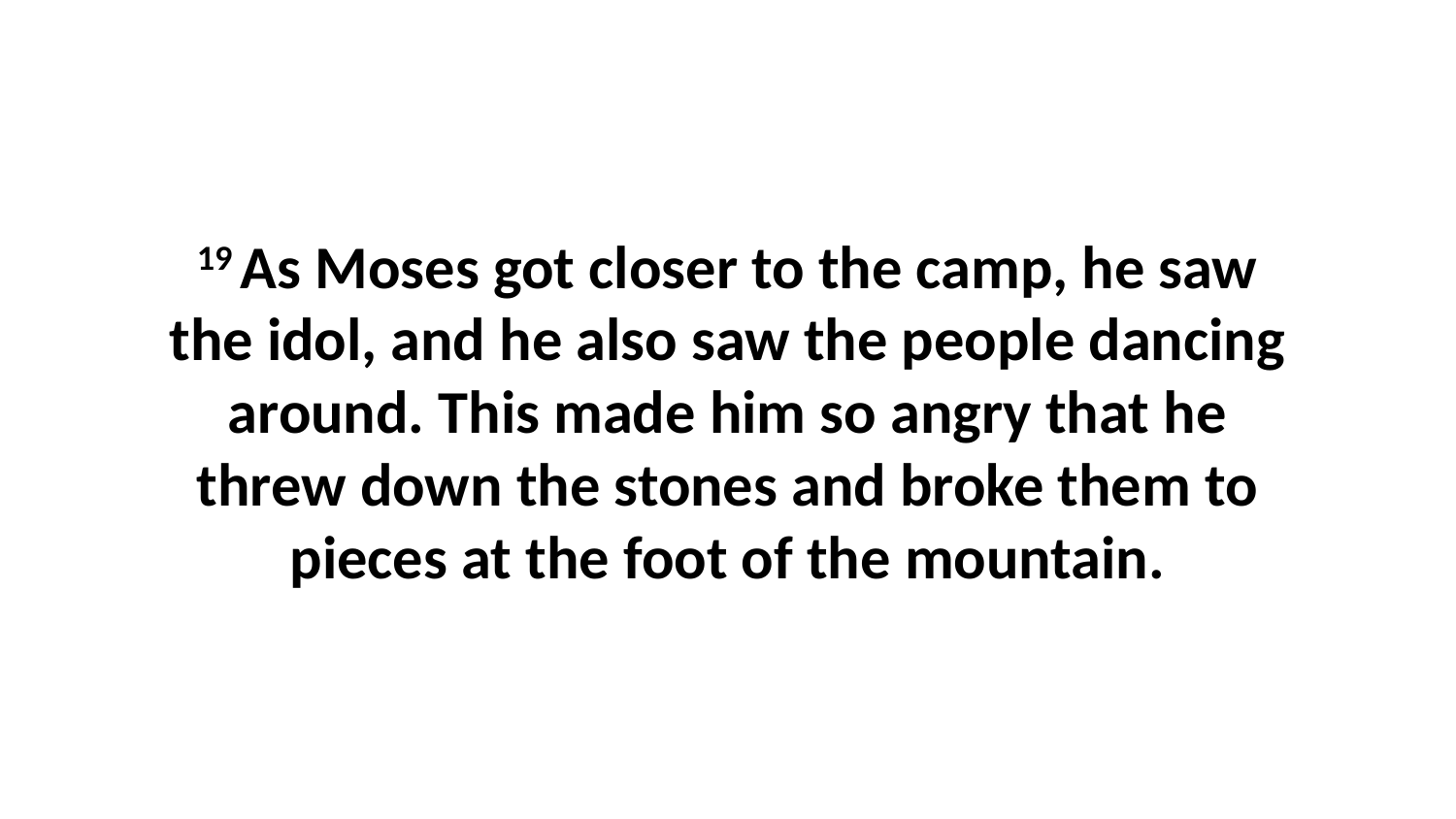

19 As Moses got closer to the camp, he saw the idol, and he also saw the people dancing around. This made him so angry that he threw down the stones and broke them to pieces at the foot of the mountain.